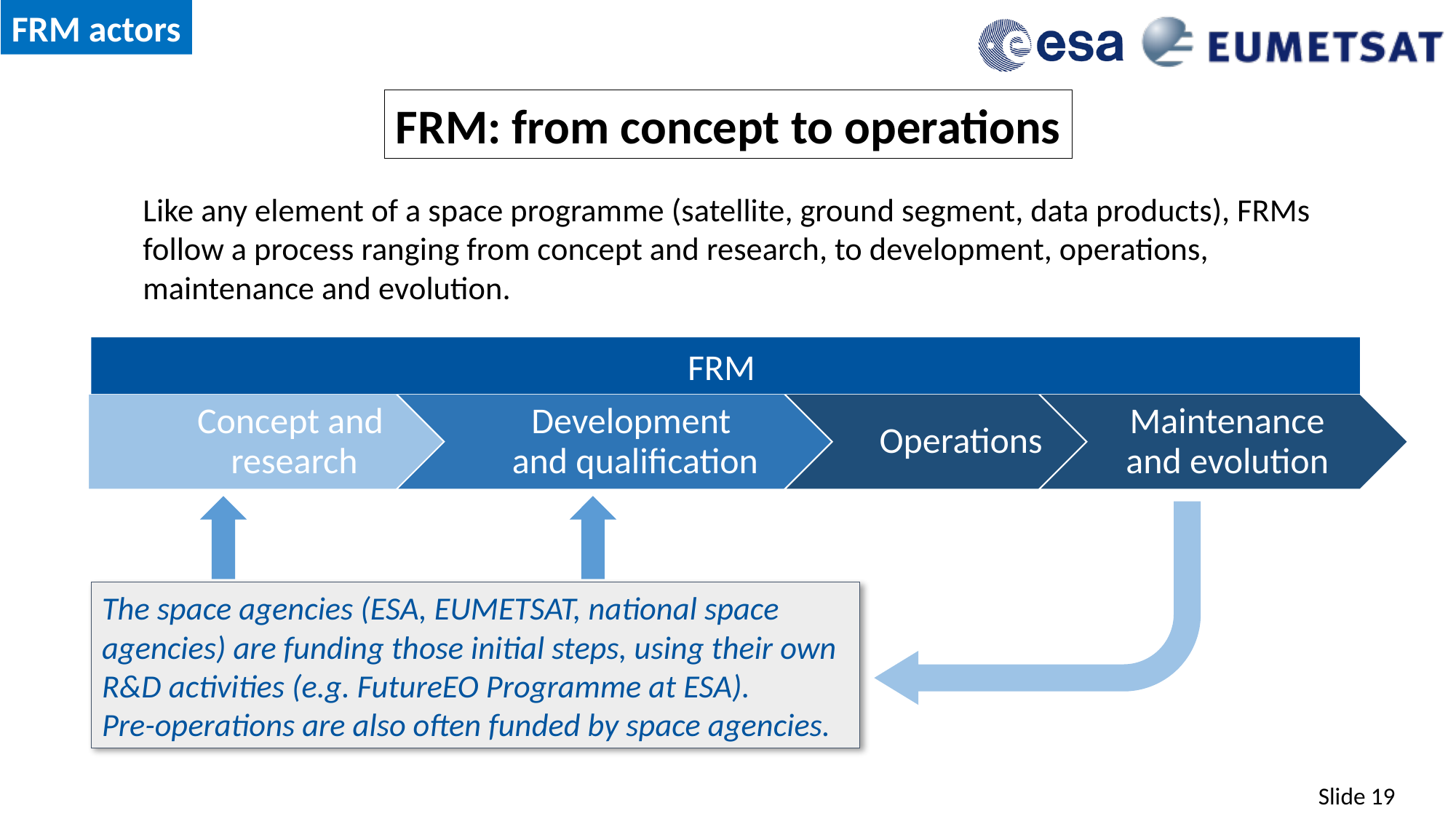

FRM actors
FRM: from concept to operations
Like any element of a space programme (satellite, ground segment, data products), FRMs follow a process ranging from concept and research, to development, operations, maintenance and evolution.
FRM
Concept and
research
Development
and qualification
Operations
Maintenance and evolution

The space agencies (ESA, EUMETSAT, national space agencies) are funding those initial steps, using their own R&D activities (e.g. FutureEO Programme at ESA).
Pre-operations are also often funded by space agencies.